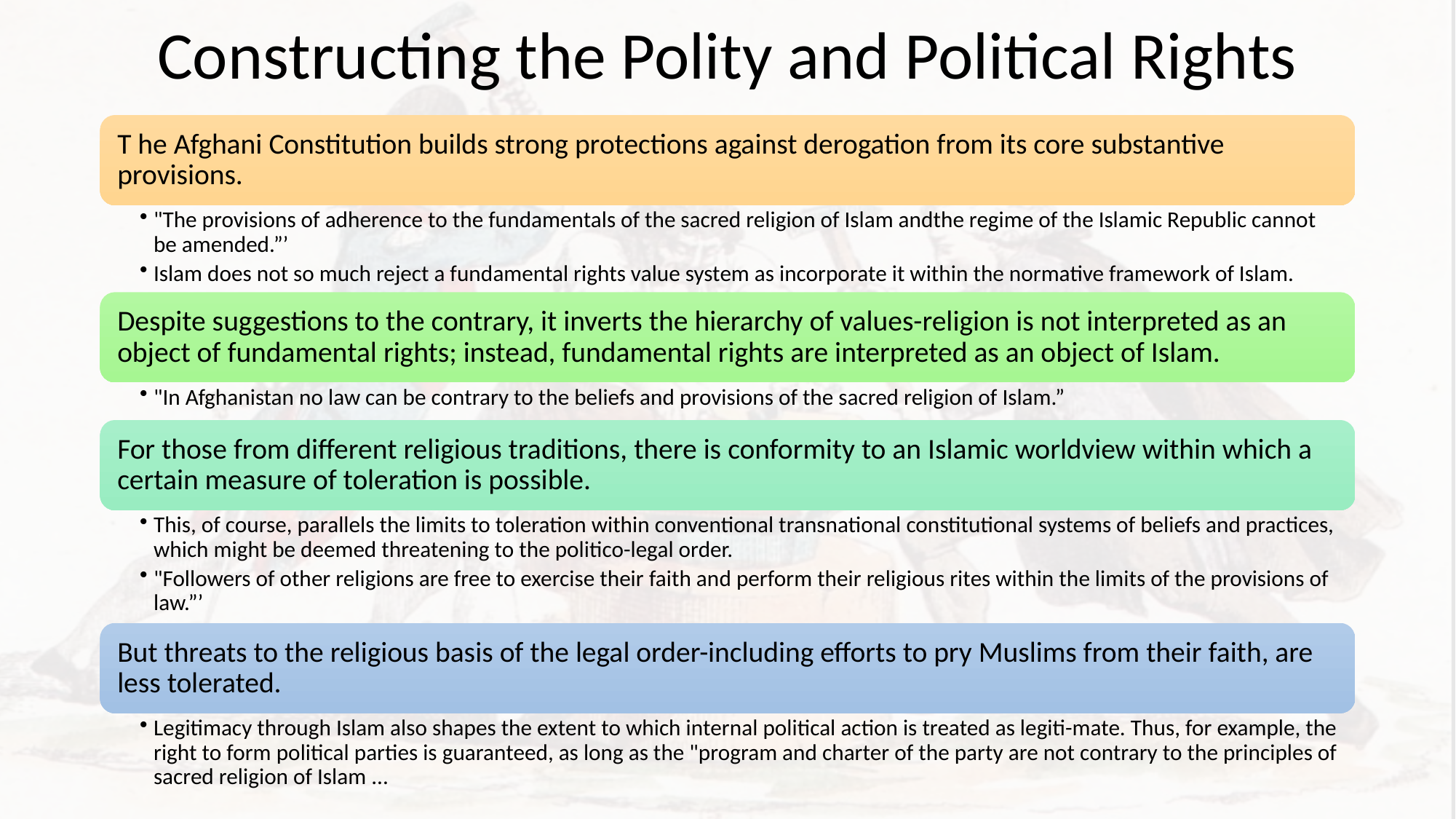

# Constructing the Polity and Political Rights
T he Afghani Constitution builds strong protections against derogation from its core substantive provisions.
"The provisions of adherence to the fundamentals of the sacred religion of Islam andthe regime of the Islamic Republic cannot be amended.”’
Islam does not so much reject a fundamental rights value system as incorporate it within the normative framework of Islam.
Despite suggestions to the contrary, it inverts the hierarchy of values-religion is not interpreted as an object of fundamental rights; instead, fundamental rights are interpreted as an object of Islam.
"In Afghanistan no law can be contrary to the beliefs and provisions of the sacred religion of Islam.”
For those from different religious traditions, there is conformity to an Islamic worldview within which a certain measure of toleration is possible.
This, of course, parallels the limits to toleration within conventional transnational constitutional systems of beliefs and practices, which might be deemed threatening to the politico-legal order.
"Followers of other religions are free to exercise their faith and perform their religious rites within the limits of the provisions of law.”’
But threats to the religious basis of the legal order-including efforts to pry Muslims from their faith, are less tolerated.
Legitimacy through Islam also shapes the extent to which internal political action is treated as legiti-mate. Thus, for example, the right to form political parties is guaranteed, as long as the "program and charter of the party are not contrary to the principles of sacred religion of Islam ...